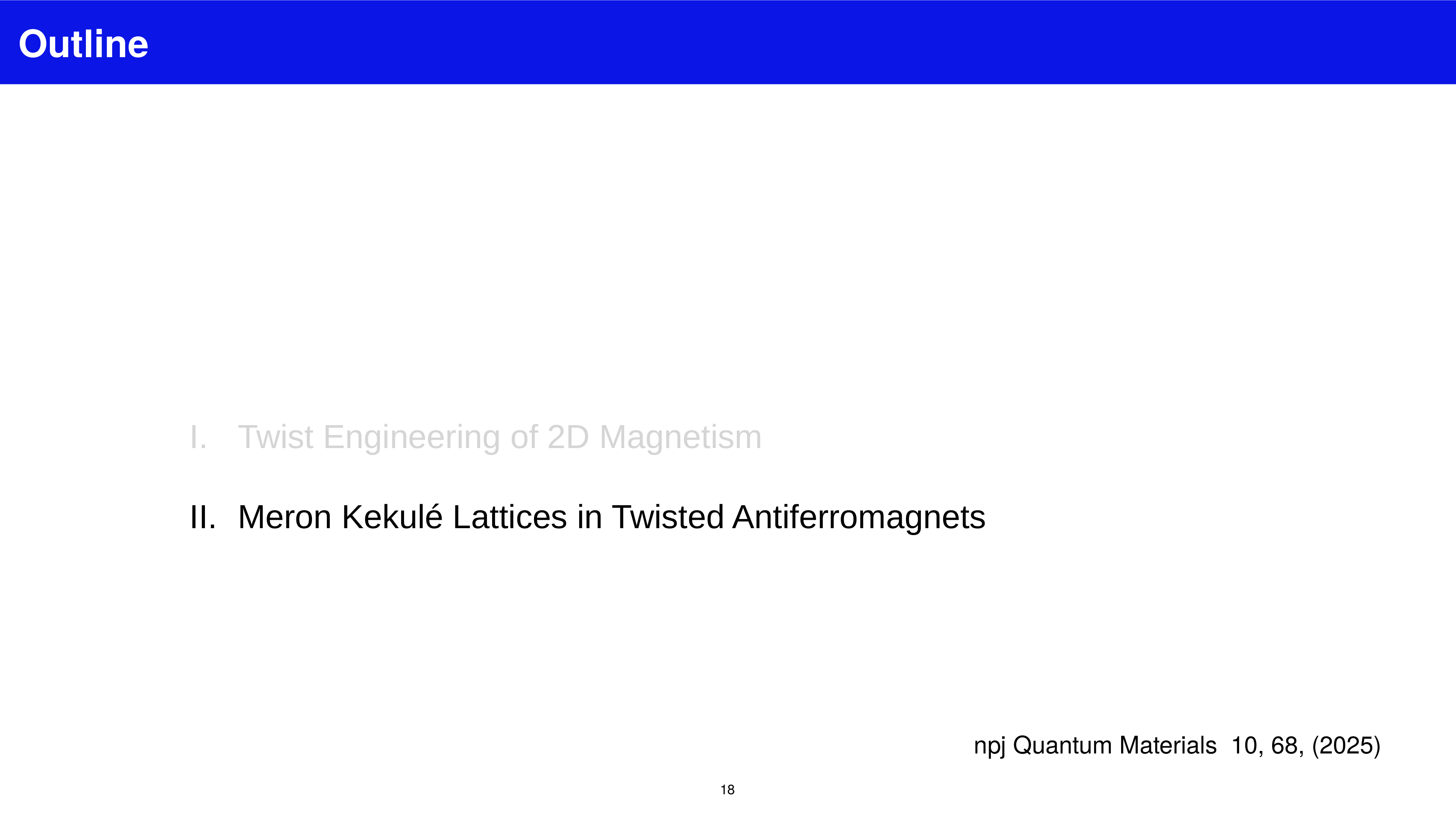

Outline
 Twist Engineering of 2D Magnetism
 Meron Kekulé Lattices in Twisted Antiferromagnets
npj Quantum Materials  10, 68, (2025)
18